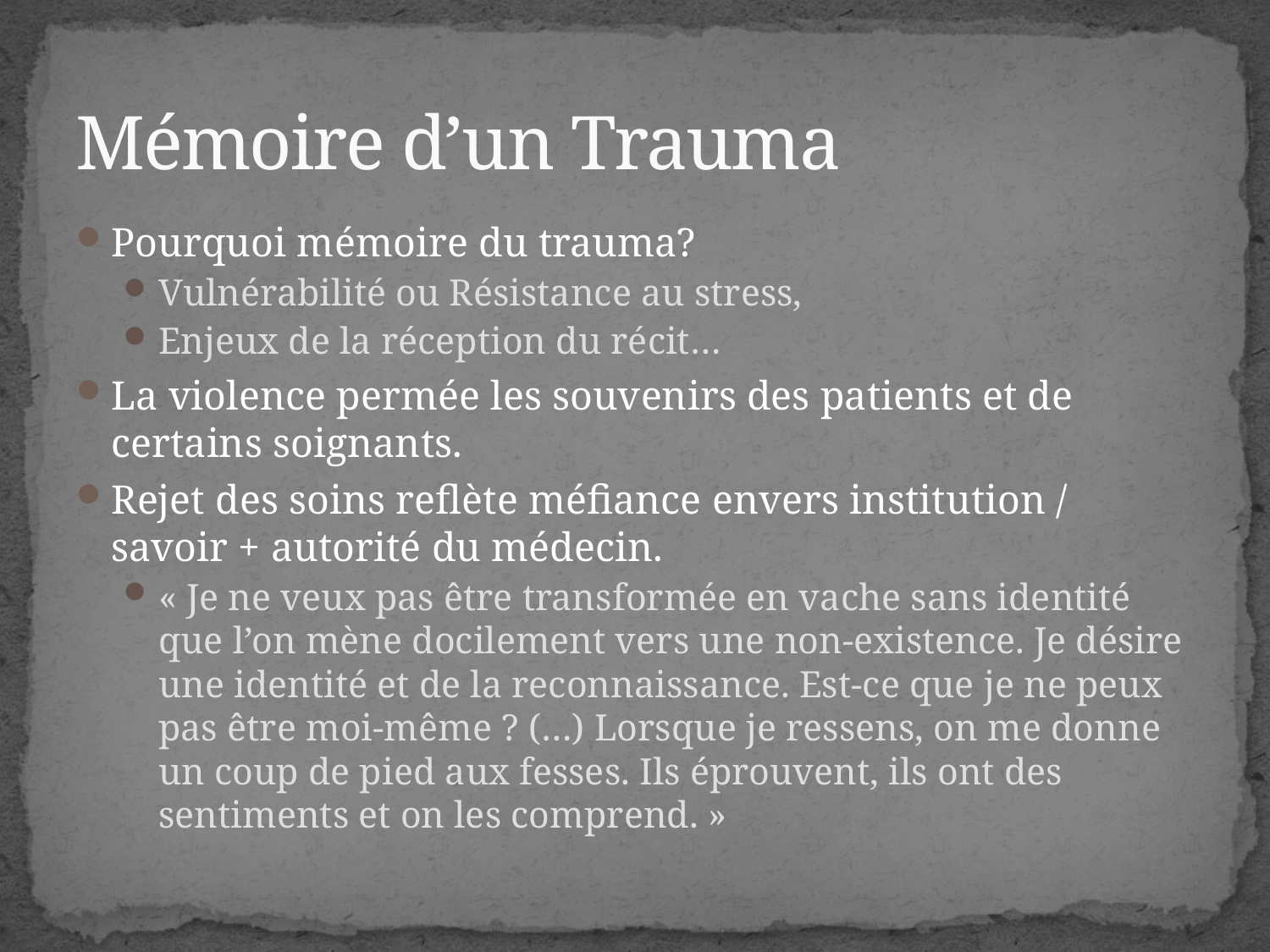

# Mémoire d’un Trauma
Pourquoi mémoire du trauma?
Vulnérabilité ou Résistance au stress,
Enjeux de la réception du récit…
La violence permée les souvenirs des patients et de certains soignants.
Rejet des soins reflète méfiance envers institution / savoir + autorité du médecin.
« Je ne veux pas être transformée en vache sans identité que l’on mène docilement vers une non-existence. Je désire une identité et de la reconnaissance. Est-ce que je ne peux pas être moi-même ? (…) Lorsque je ressens, on me donne un coup de pied aux fesses. Ils éprouvent, ils ont des sentiments et on les comprend. »